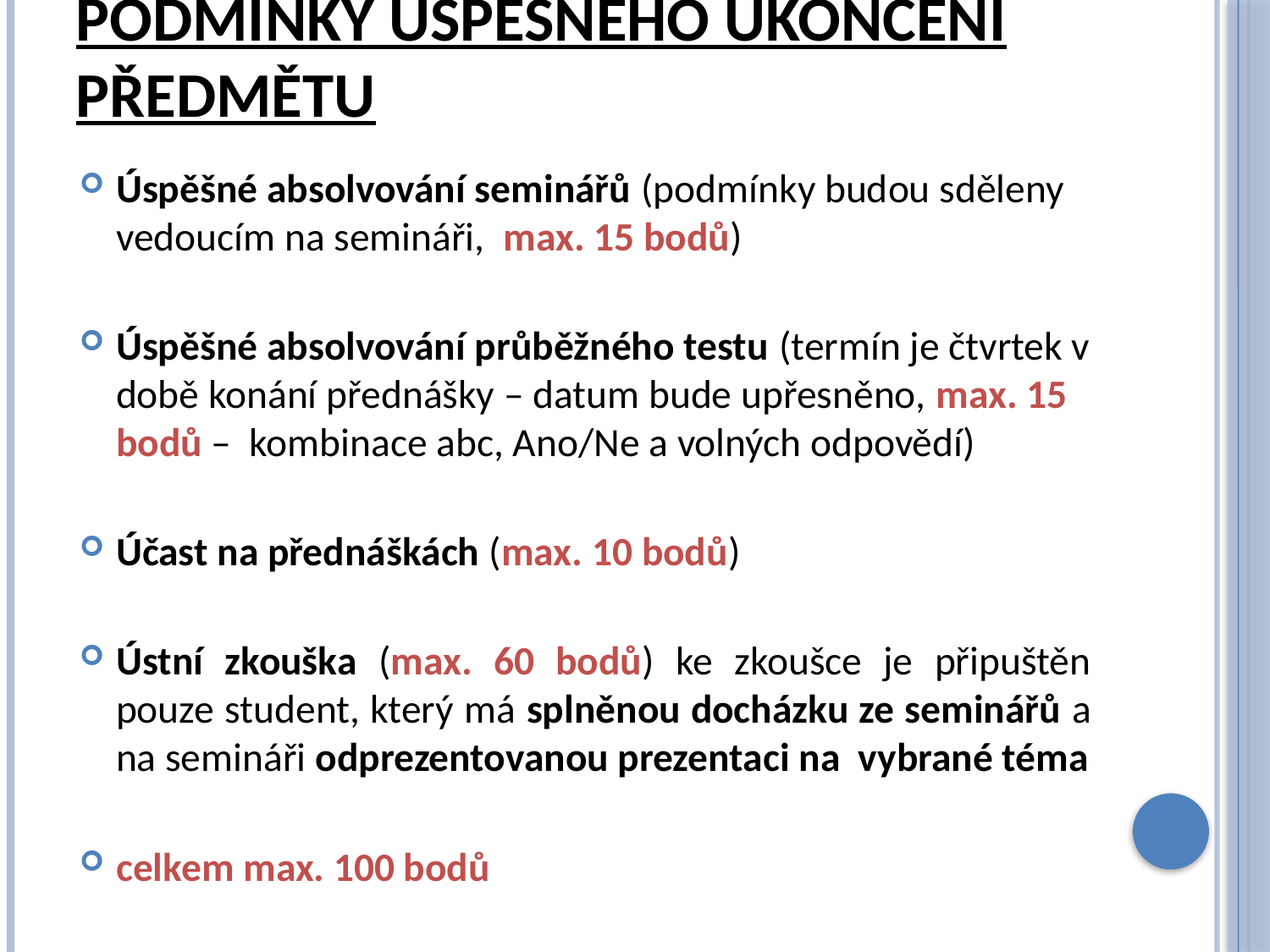

# Podmínky úspěšného ukončení předmětu
Úspěšné absolvování seminářů (podmínky budou sděleny vedoucím na semináři,  max. 15 bodů)

Úspěšné absolvování průběžného testu (termín je čtvrtek v době konání přednášky – datum bude upřesněno, max. 15 bodů –  kombinace abc, Ano/Ne a volných odpovědí)

Účast na přednáškách (max. 10 bodů)

Ústní zkouška (max. 60 bodů) ke zkoušce je připuštěn pouze student, který má splněnou docházku ze seminářů a na semináři odprezentovanou prezentaci na  vybrané téma

celkem max. 100 bodů